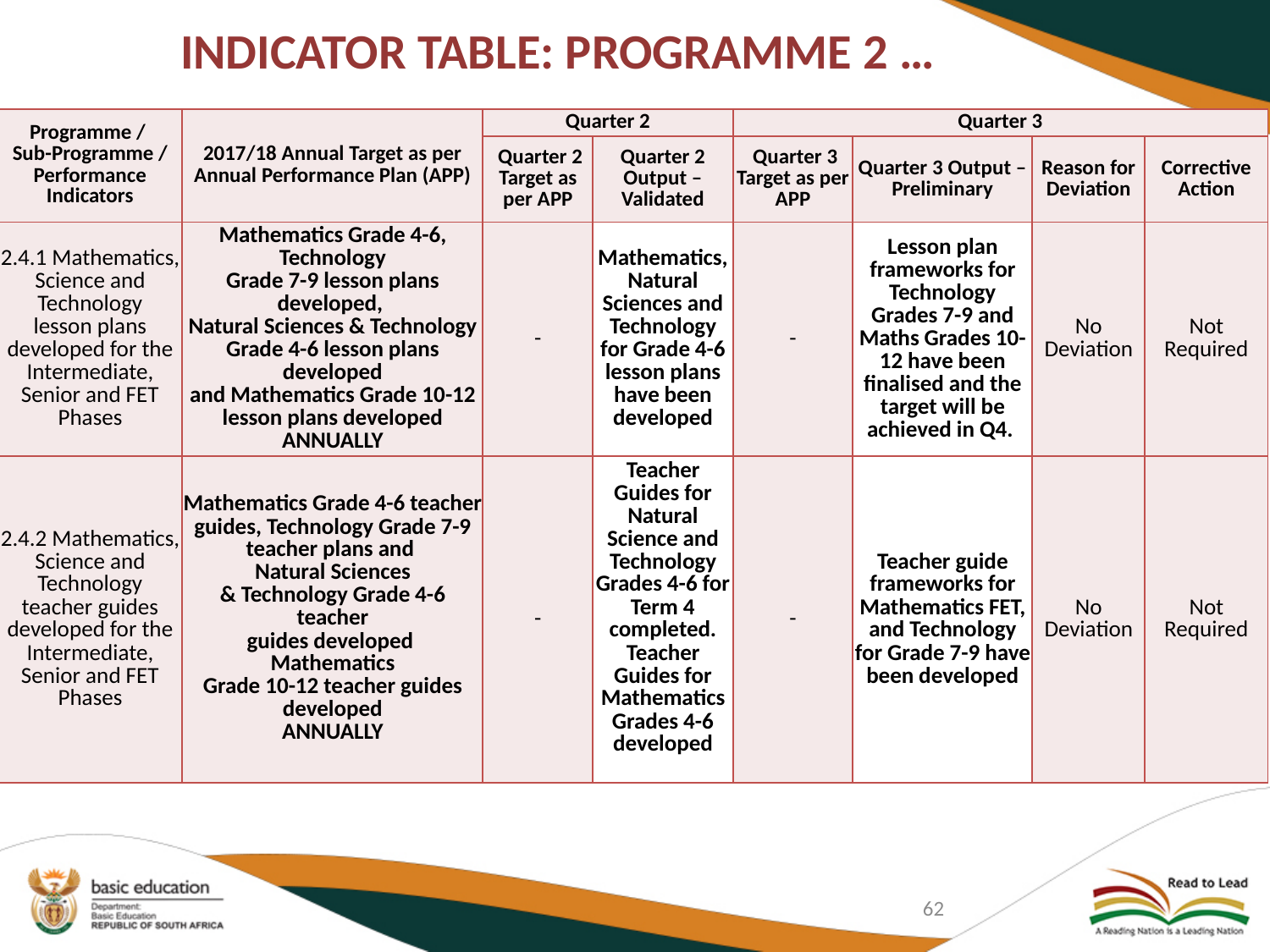

# INDICATOR TABLE: PROGRAMME 2 …
| Programme / Sub-Programme / Performance Indicators | 2017/18 Annual Target as per Annual Performance Plan (APP) | Quarter 2 |  | Quarter 3 |  |  |  |
| --- | --- | --- | --- | --- | --- | --- | --- |
|  |  | Quarter 2 Target as per APP | Quarter 2 Output – Validated | Quarter 3 Target as per APP | Quarter 3 Output – Preliminary | Reason for Deviation | Corrective Action |
| 2.4.1 Mathematics, Science and Technology lesson plans developed for the Intermediate, Senior and FET Phases | Mathematics Grade 4-6, Technology Grade 7-9 lesson plans developed, Natural Sciences & Technology Grade 4-6 lesson plans developed and Mathematics Grade 10-12 lesson plans developed ANNUALLY | - | Mathematics, Natural Sciences and Technology for Grade 4-6 lesson plans have been developed | - | Lesson plan frameworks for Technology Grades 7-9 and Maths Grades 10-12 have been finalised and the target will be achieved in Q4. | No Deviation | Not Required |
| 2.4.2 Mathematics, Science and Technology teacher guides developed for the Intermediate, Senior and FET Phases | Mathematics Grade 4-6 teacher guides, Technology Grade 7-9 teacher plans and Natural Sciences & Technology Grade 4-6 teacher guides developed Mathematics Grade 10-12 teacher guides developed ANNUALLY | - | Teacher Guides for Natural Science and Technology Grades 4-6 for Term 4 completed. Teacher Guides for Mathematics Grades 4-6 developed | - | Teacher guide frameworks for Mathematics FET, and Technology for Grade 7-9 have been developed | No Deviation | Not Required |
62